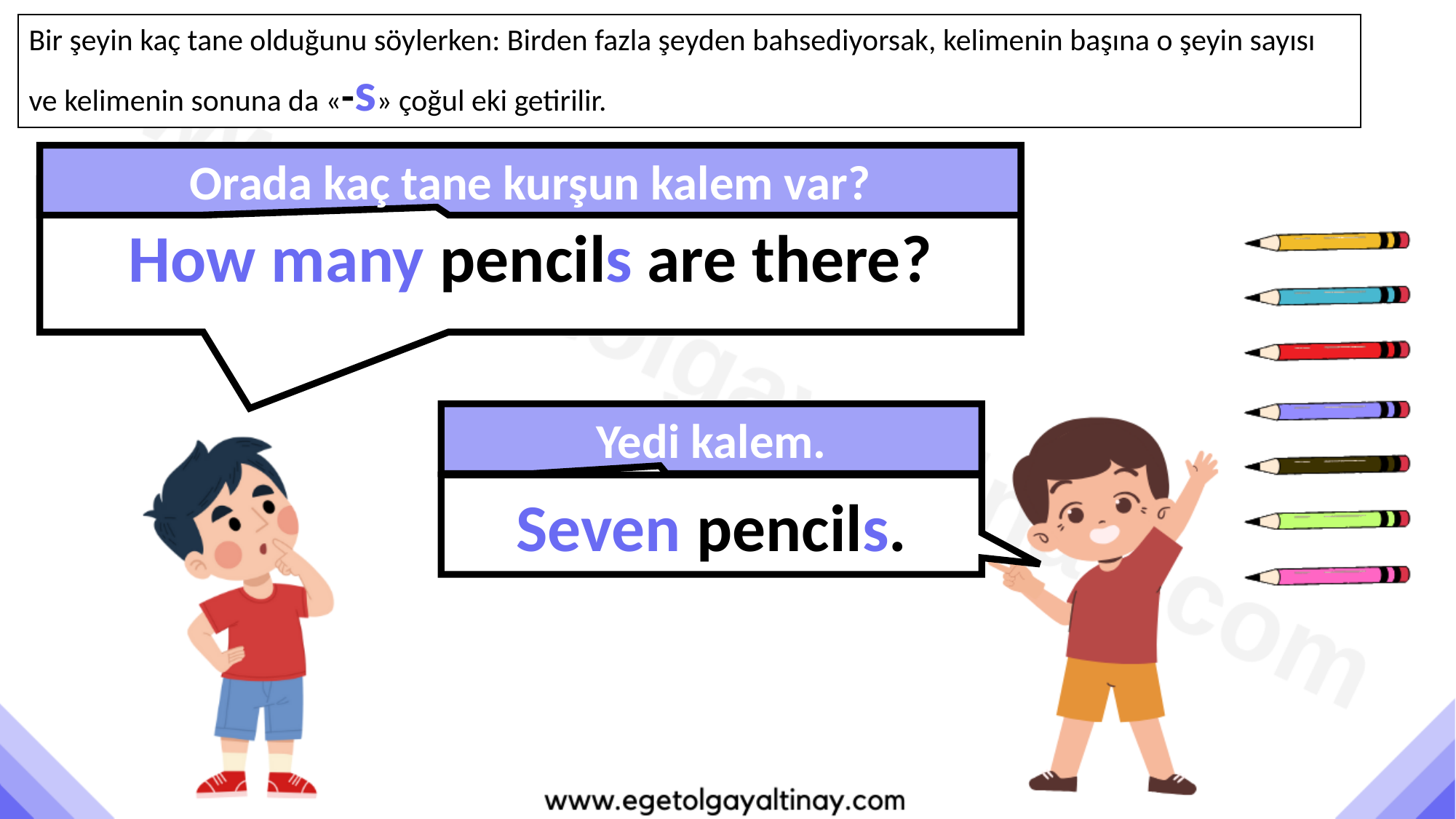

Bir şeyin kaç tane olduğunu söylerken: Birden fazla şeyden bahsediyorsak, kelimenin başına o şeyin sayısı ve kelimenin sonuna da «-s» çoğul eki getirilir.
Orada kaç tane kurşun kalem var?
How many pencils are there?
Yedi kalem.
Seven pencils.